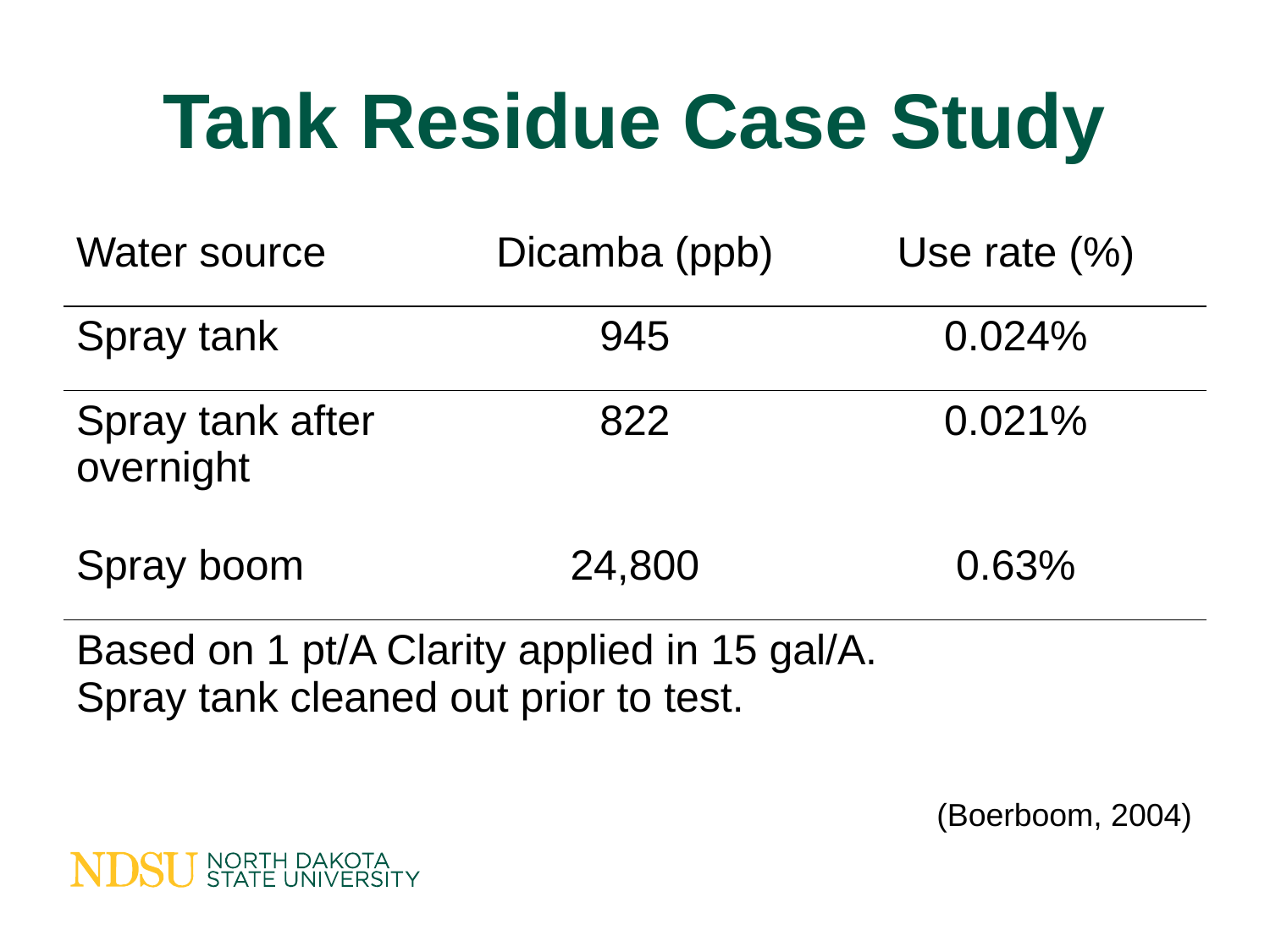

# Tank Residue Case Study
| Water source | Dicamba (ppb) | Use rate (%) |
| --- | --- | --- |
| Spray tank | 945 | 0.024% |
| Spray tank after overnight | 822 | 0.021% |
| Spray boom | 24,800 | 0.63% |
| Based on 1 pt/A Clarity applied in 15 gal/A. Spray tank cleaned out prior to test. |  |  |
(Boerboom, 2004)